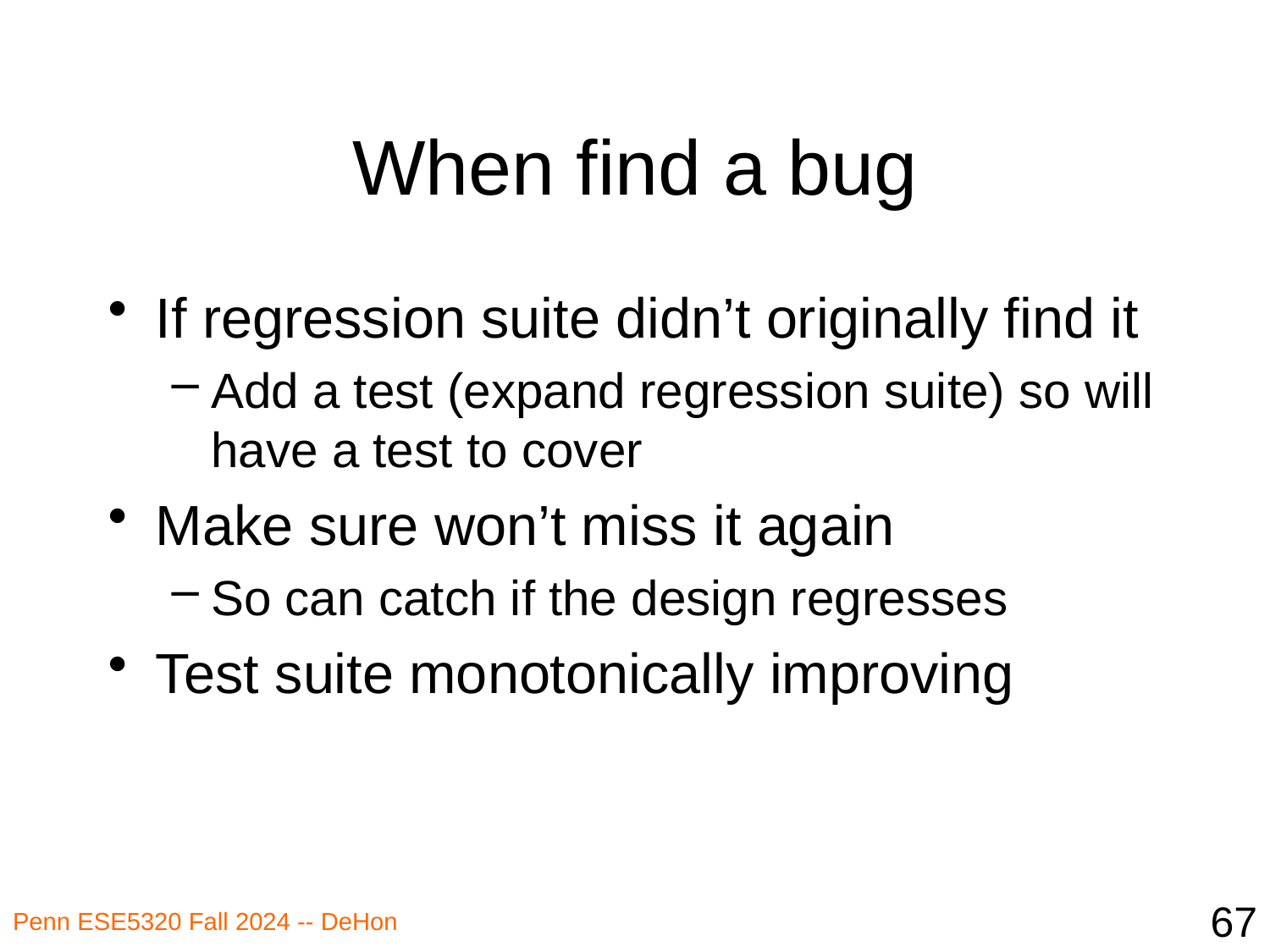

# When find a bug
If regression suite didn’t originally find it
Add a test (expand regression suite) so will have a test to cover
Make sure won’t miss it again
So can catch if the design regresses
Test suite monotonically improving
67
Penn ESE5320 Fall 2024 -- DeHon